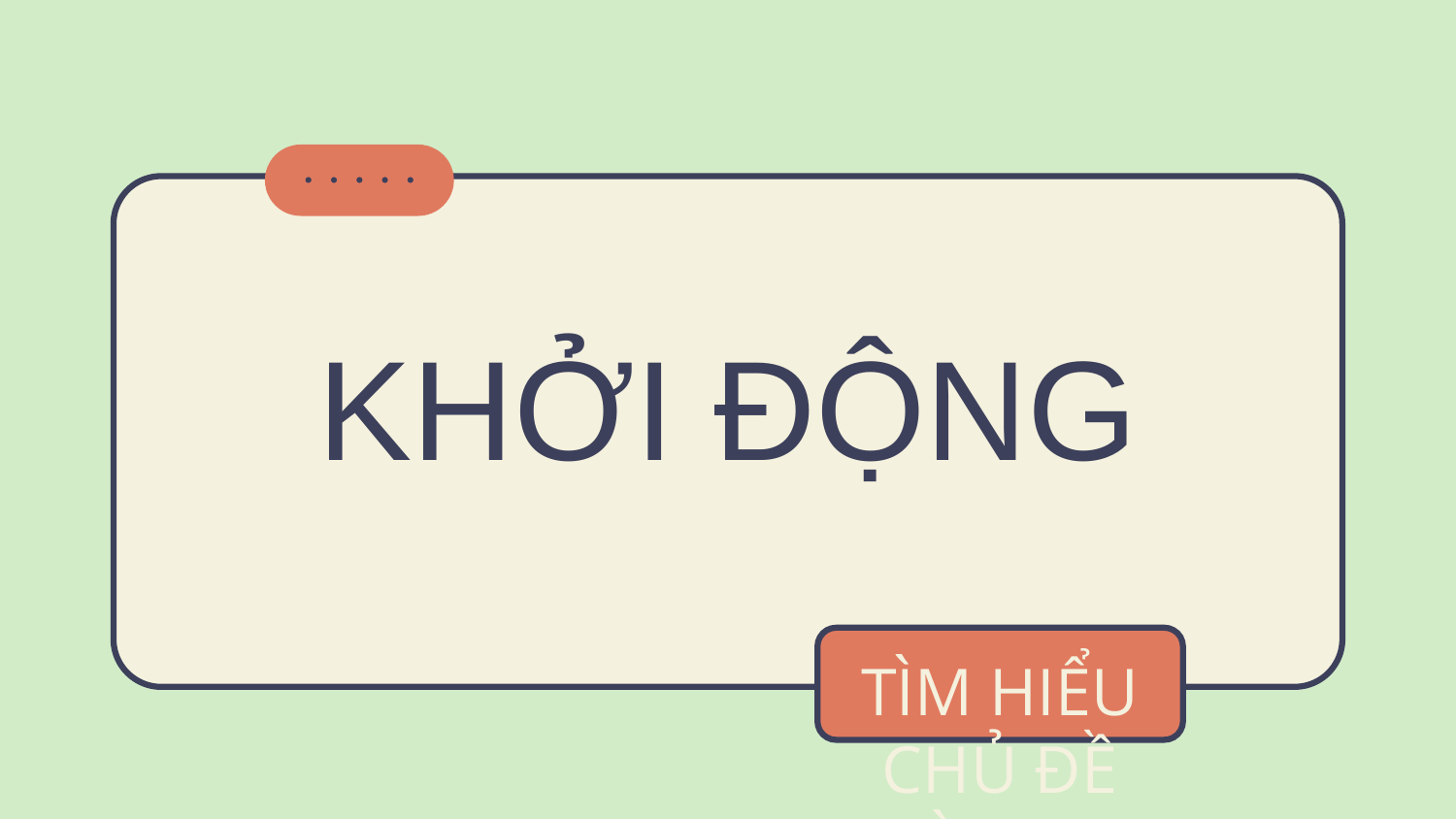

# KHỞI ĐỘNG

TÌM HIỂU CHỦ ĐỀ
 BÀI HỌC